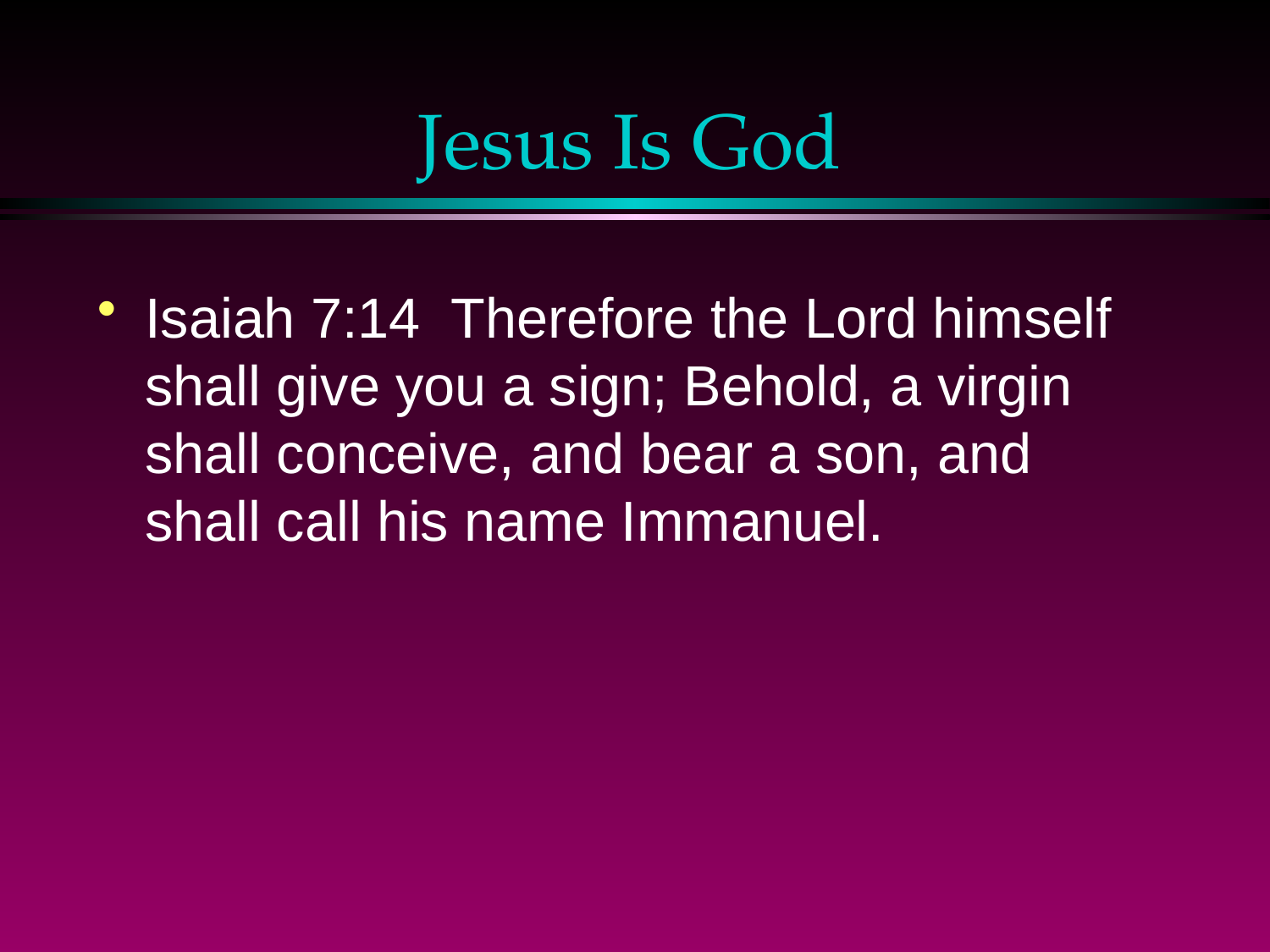

# Jesus Is God
Isaiah 7:14  Therefore the Lord himself shall give you a sign; Behold, a virgin shall conceive, and bear a son, and shall call his name Immanuel.